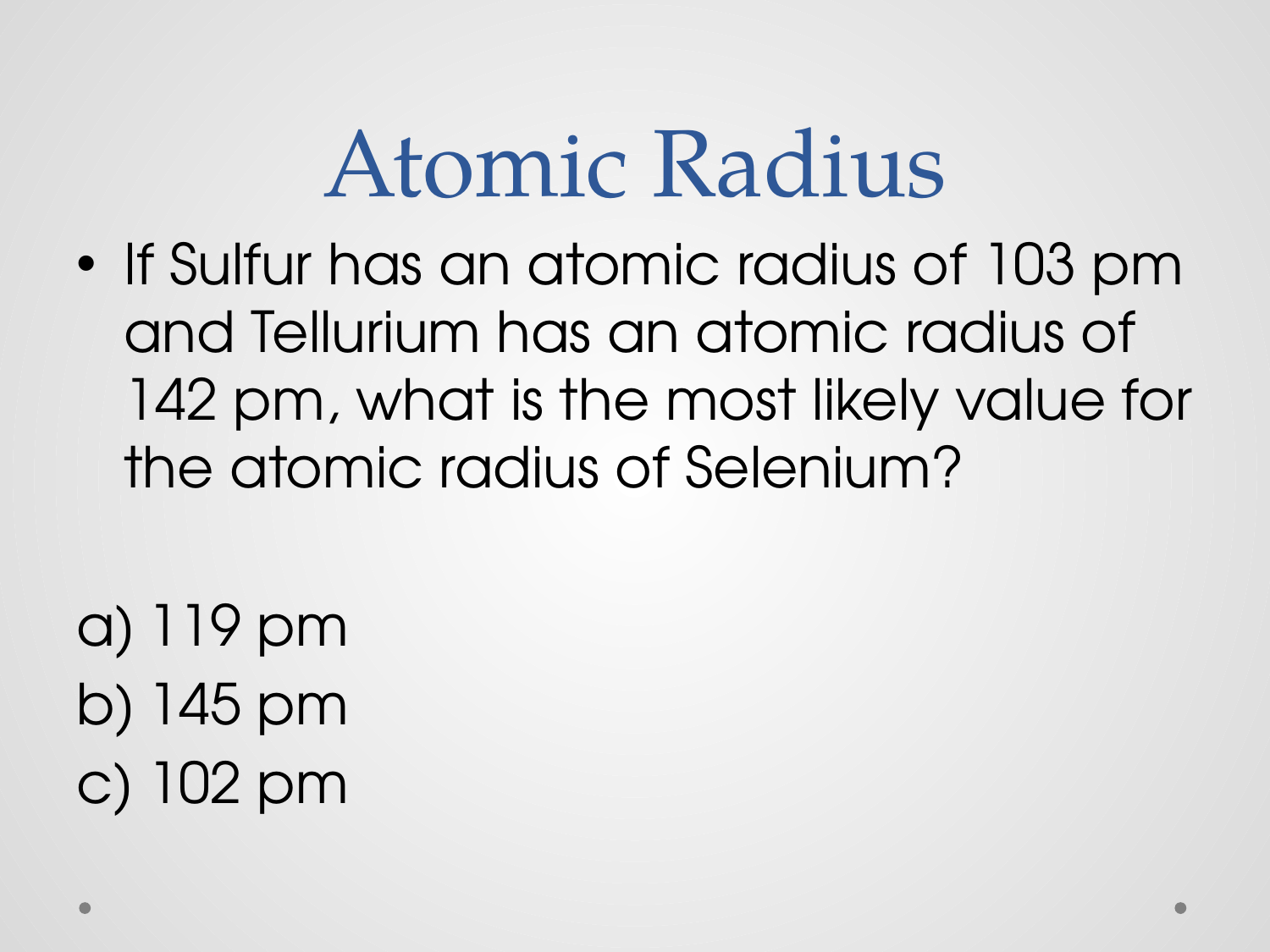

# Atomic Radius
If Sulfur has an atomic radius of 103 pm and Tellurium has an atomic radius of 142 pm, what is the most likely value for the atomic radius of Selenium?

119 pm
145 pm
102 pm